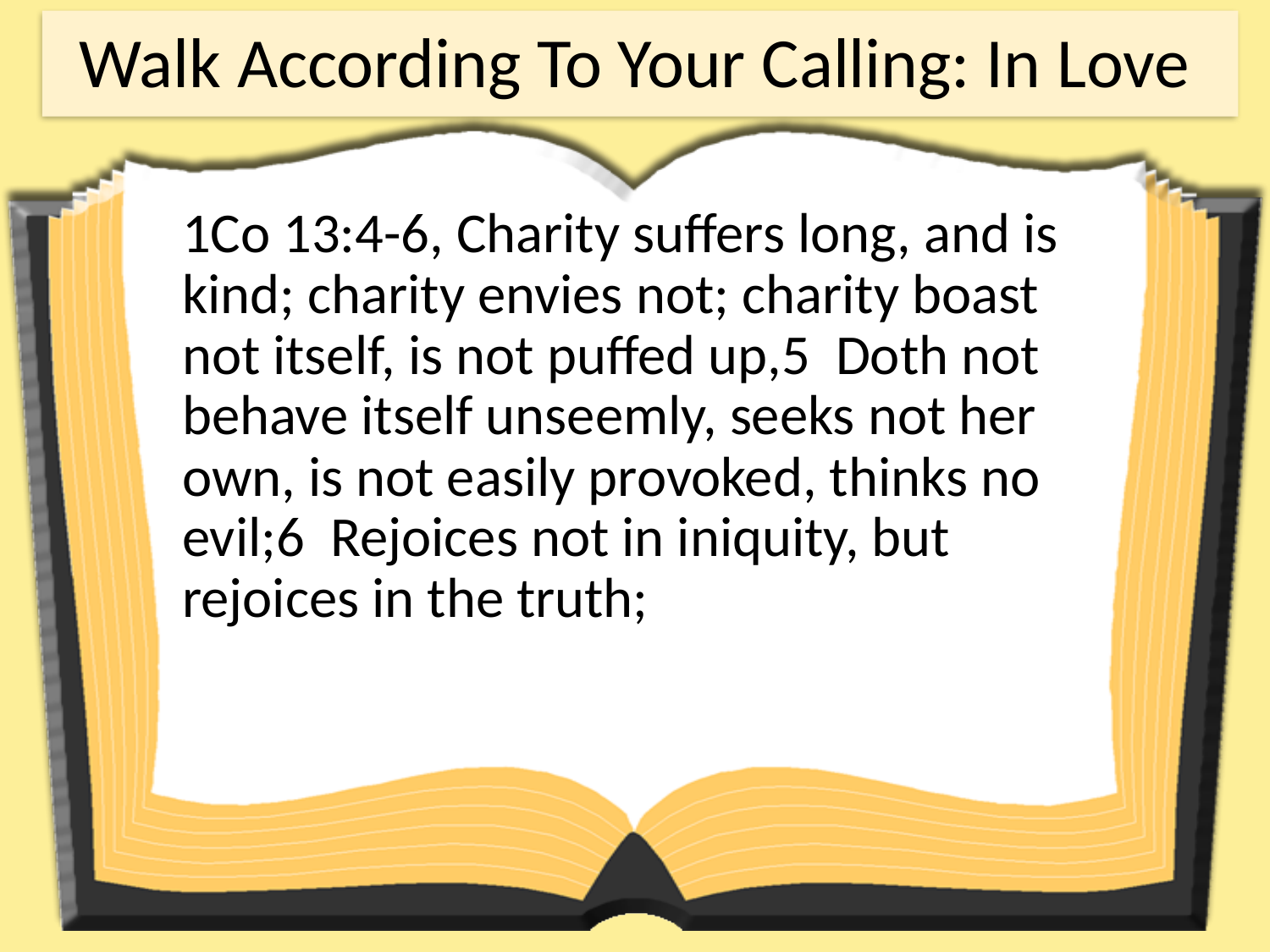

# Walk According To Your Calling: In Love
1Co 13:4-6, Charity suffers long, and is kind; charity envies not; charity boast not itself, is not puffed up,5  Doth not behave itself unseemly, seeks not her own, is not easily provoked, thinks no evil;6  Rejoices not in iniquity, but rejoices in the truth;